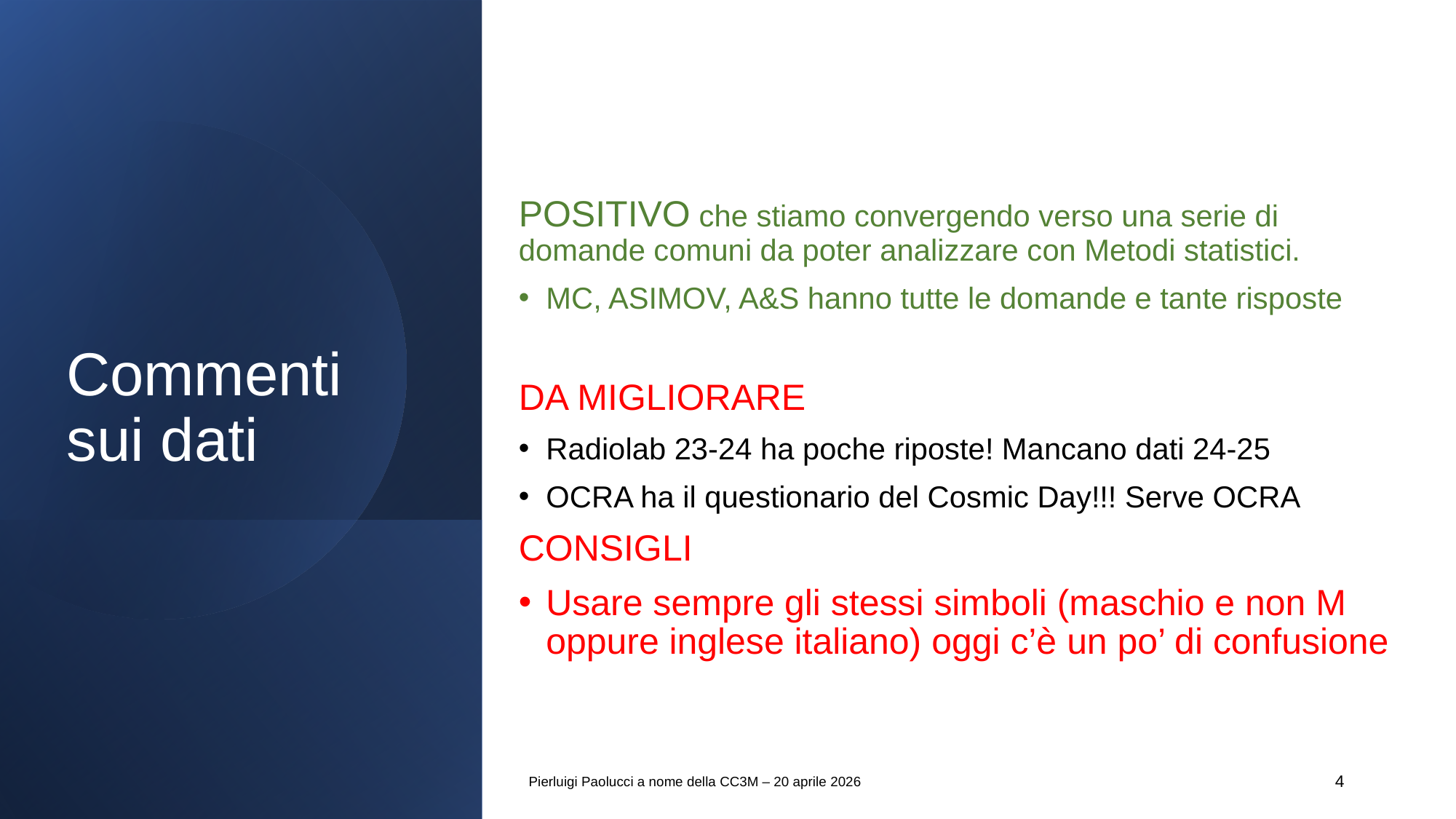

# Commenti sui dati
POSITIVO che stiamo convergendo verso una serie di domande comuni da poter analizzare con Metodi statistici.
MC, ASIMOV, A&S hanno tutte le domande e tante risposte

DA MIGLIORARE
Radiolab 23-24 ha poche riposte! Mancano dati 24-25
OCRA ha il questionario del Cosmic Day!!! Serve OCRA
CONSIGLI
Usare sempre gli stessi simboli (maschio e non M oppure inglese italiano) oggi c’è un po’ di confusione

Pierluigi Paolucci a nome della CC3M – 20 aprile 2026
4